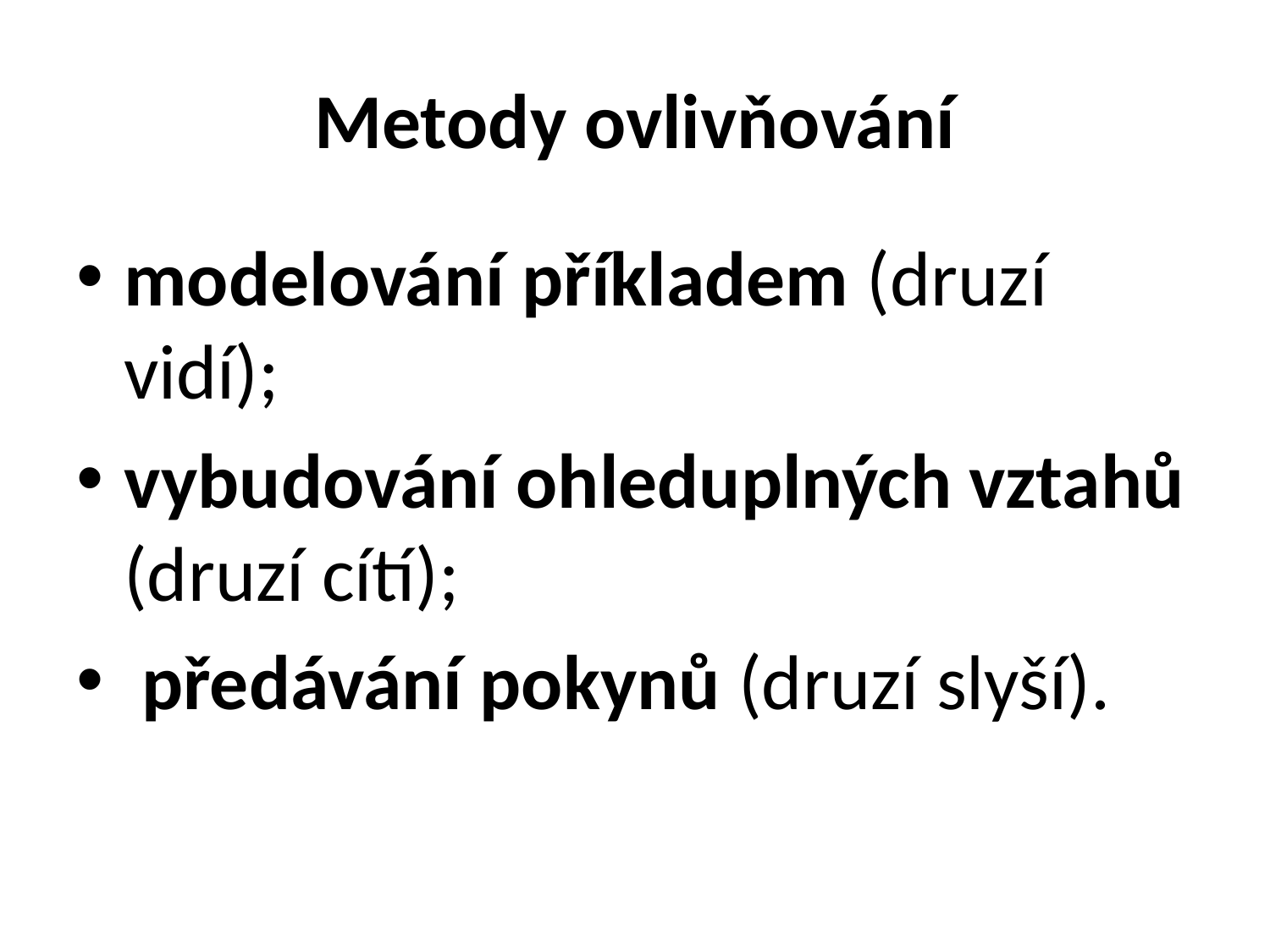

# Metody ovlivňování
modelování příkladem (druzí vidí);
vybudování ohleduplných vztahů (druzí cítí);
 předávání pokynů (druzí slyší).